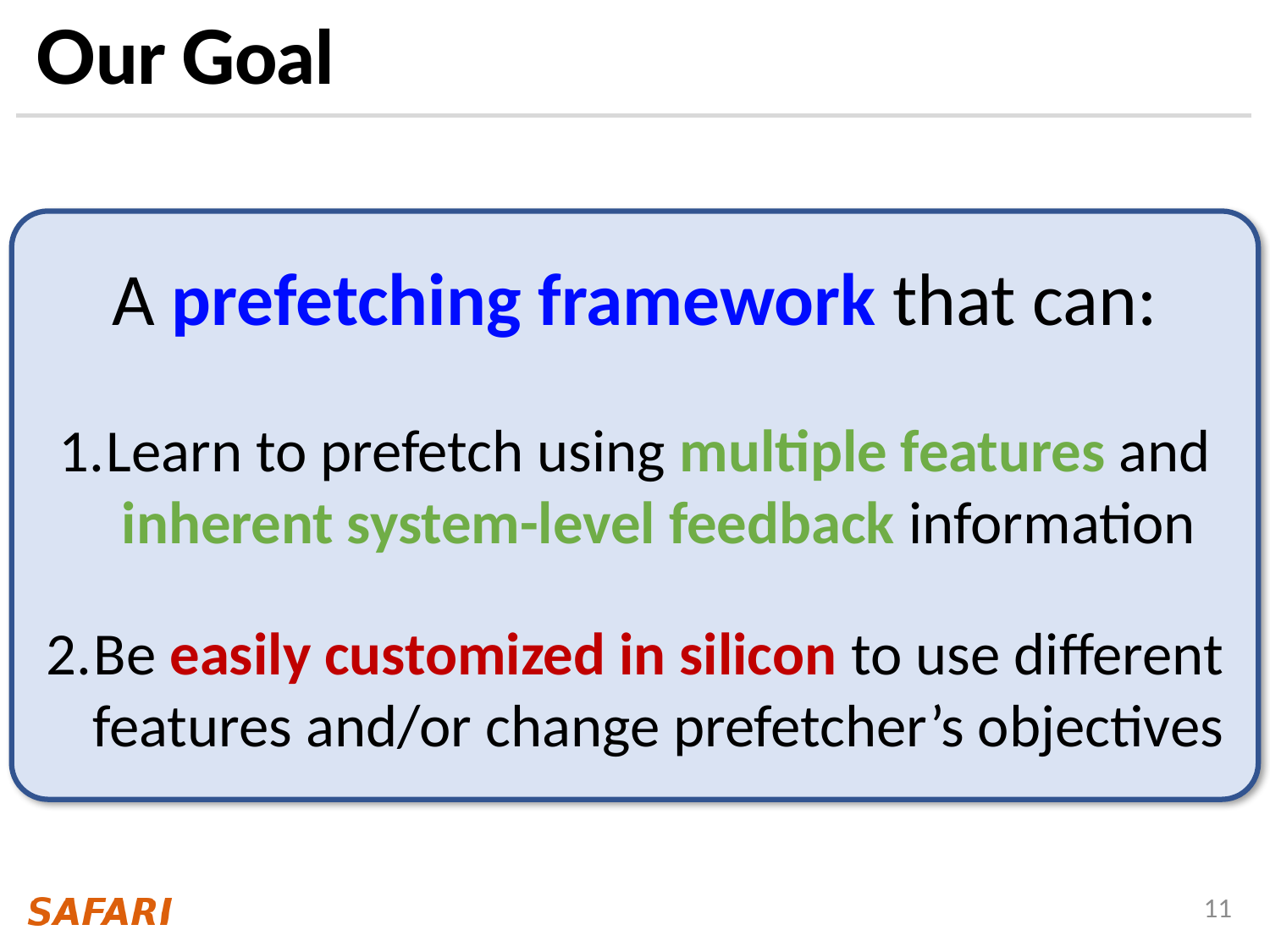

# Our Goal
A prefetching framework that can:

Learn to prefetch using multiple features and inherent system-level feedback information

Be easily customized in silicon to use different features and/or change prefetcher’s objectives